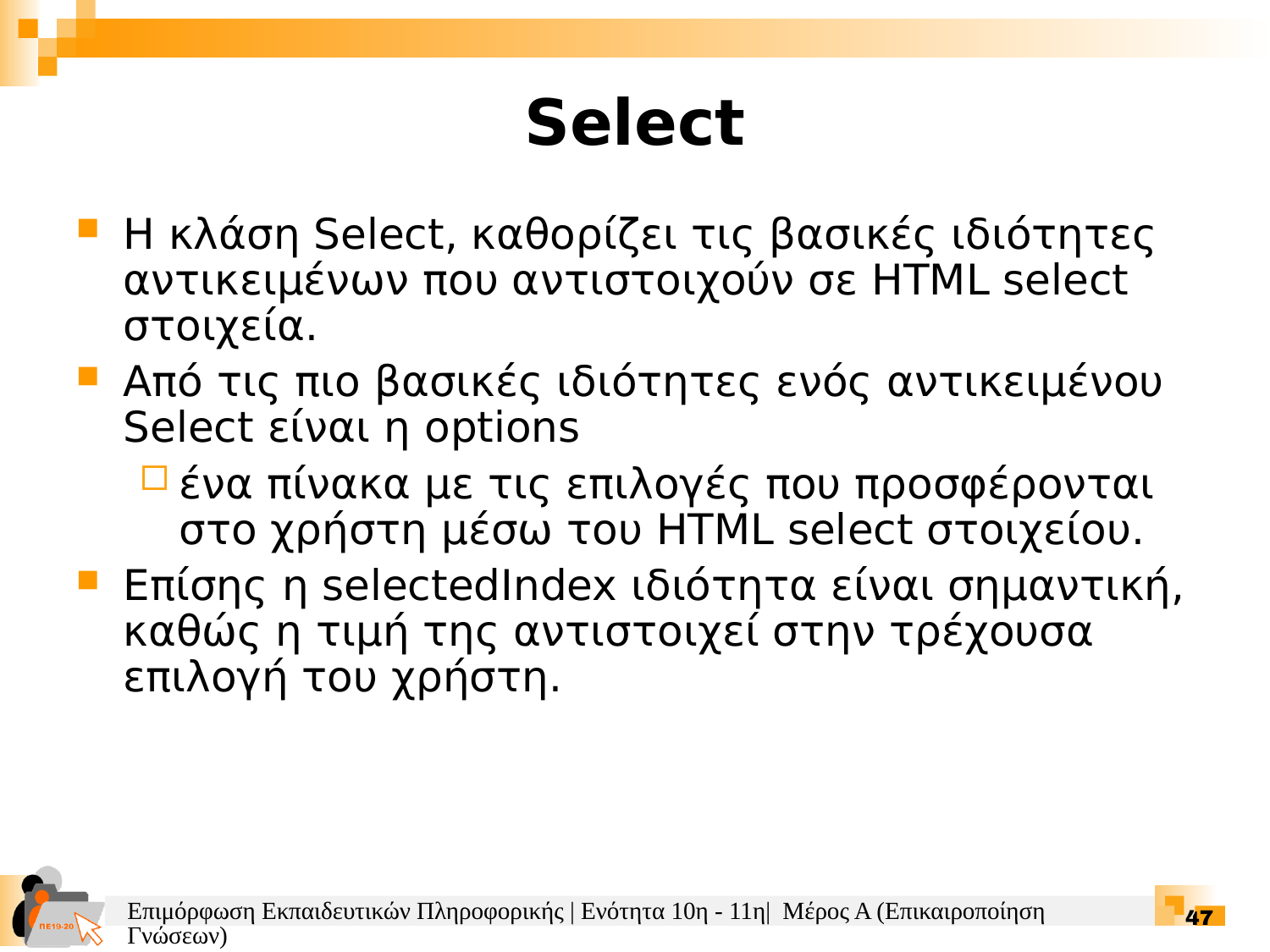

Select
Η κλάση Select, καθορίζει τις βασικές ιδιότητες αντικειμένων που αντιστοιχούν σε HTML select στοιχεία.
Από τις πιο βασικές ιδιότητες ενός αντικειμένου Select είναι η options
ένα πίνακα με τις επιλογές που προσφέρονται στο χρήστη μέσω του HTML select στοιχείου.
Επίσης η selectedIndex ιδιότητα είναι σημαντική, καθώς η τιμή της αντιστοιχεί στην τρέχουσα επιλογή του χρήστη.
Επιμόρφωση Εκπαιδευτικών Πληροφορικής | Ενότητα 10η - 11η|  Μέρος Α (Επικαιροποίηση Γνώσεων)
47